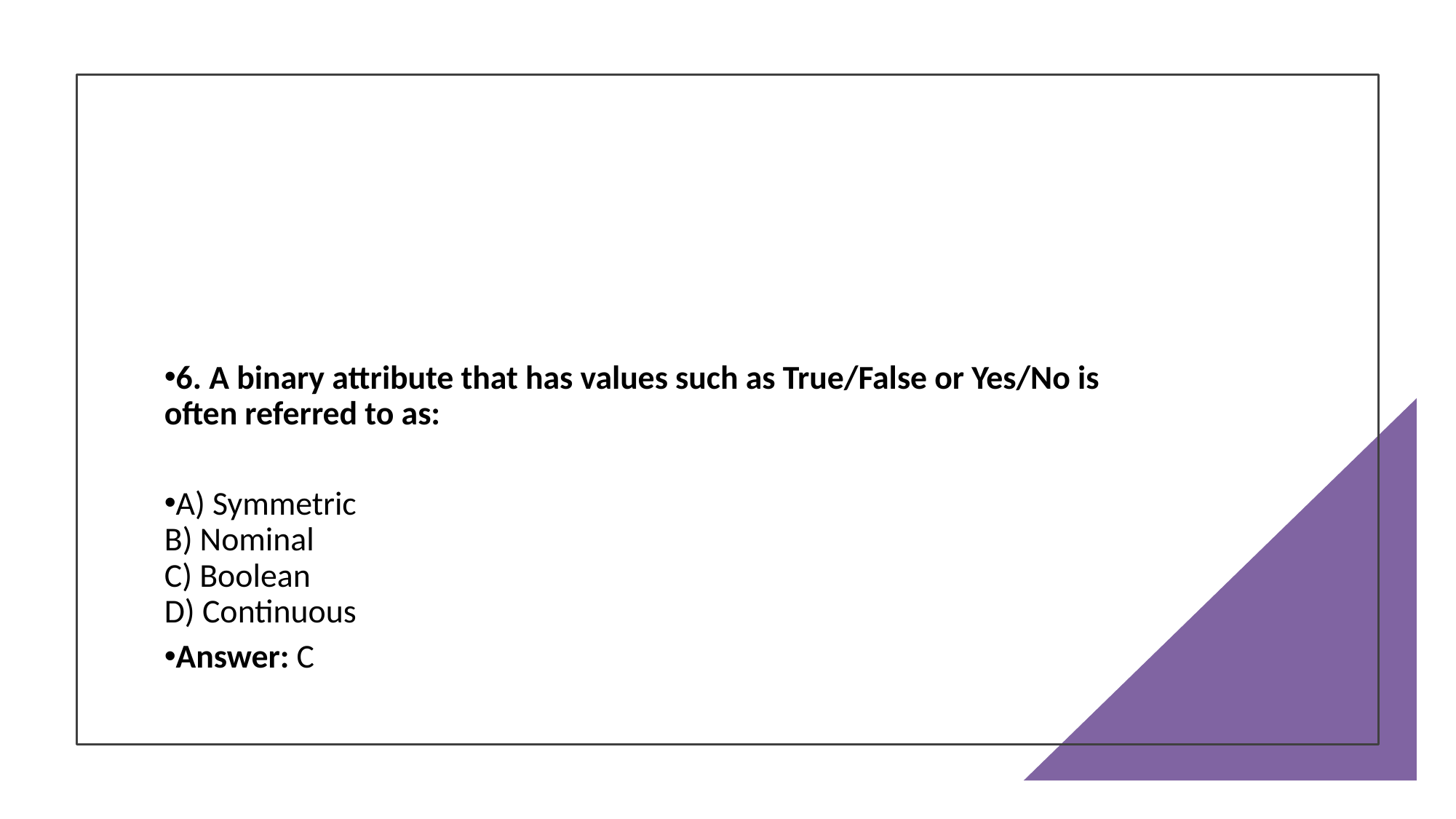

6. A binary attribute that has values such as True/False or Yes/No is often referred to as:

A) Symmetric
B) Nominal
C) Boolean
D) Continuous
Answer: C